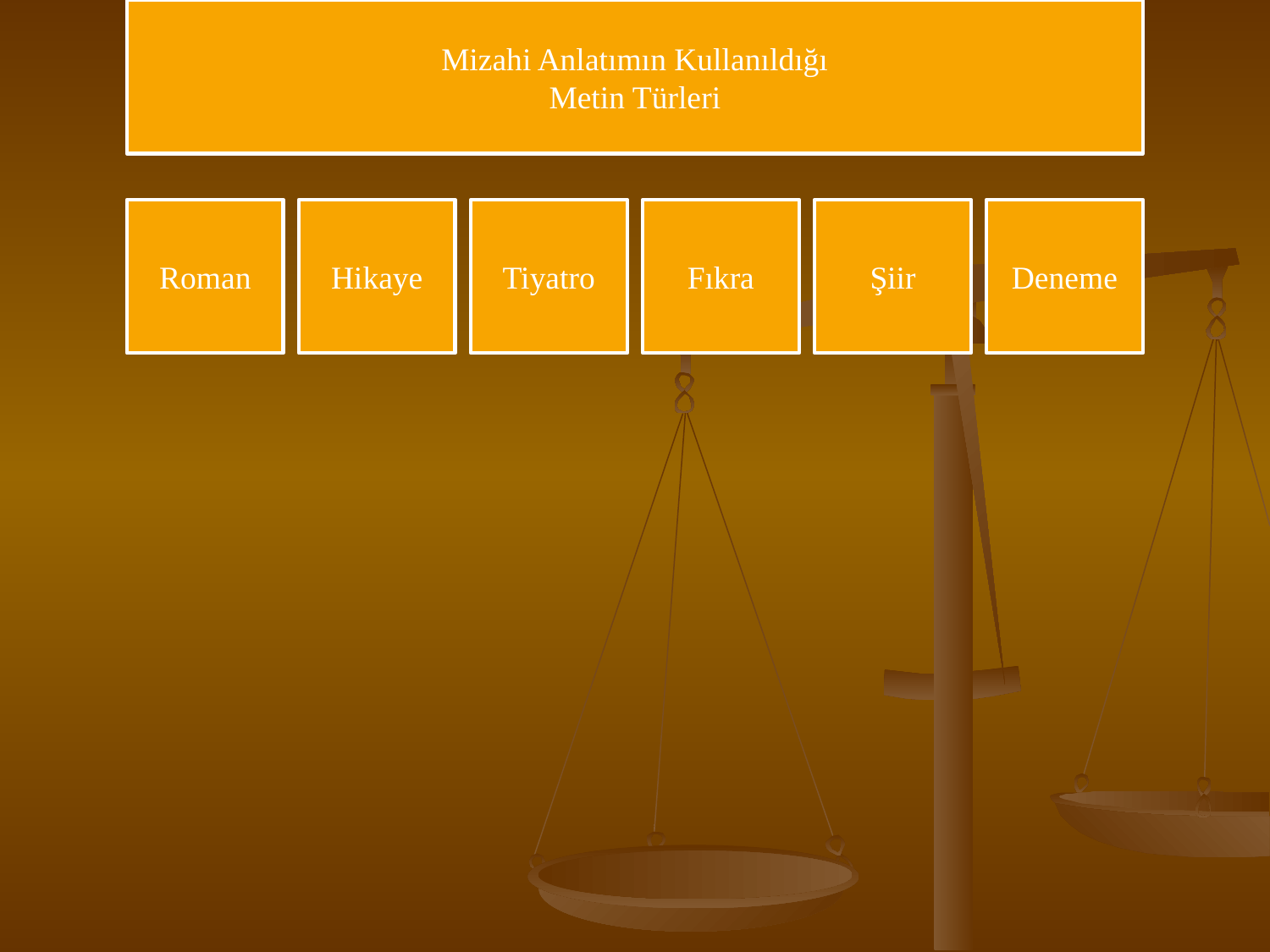

Mizahi Anlatımın Kullanıldığı
Metin Türleri
Roman
Hikaye
Tiyatro
Fıkra
Şiir
Deneme